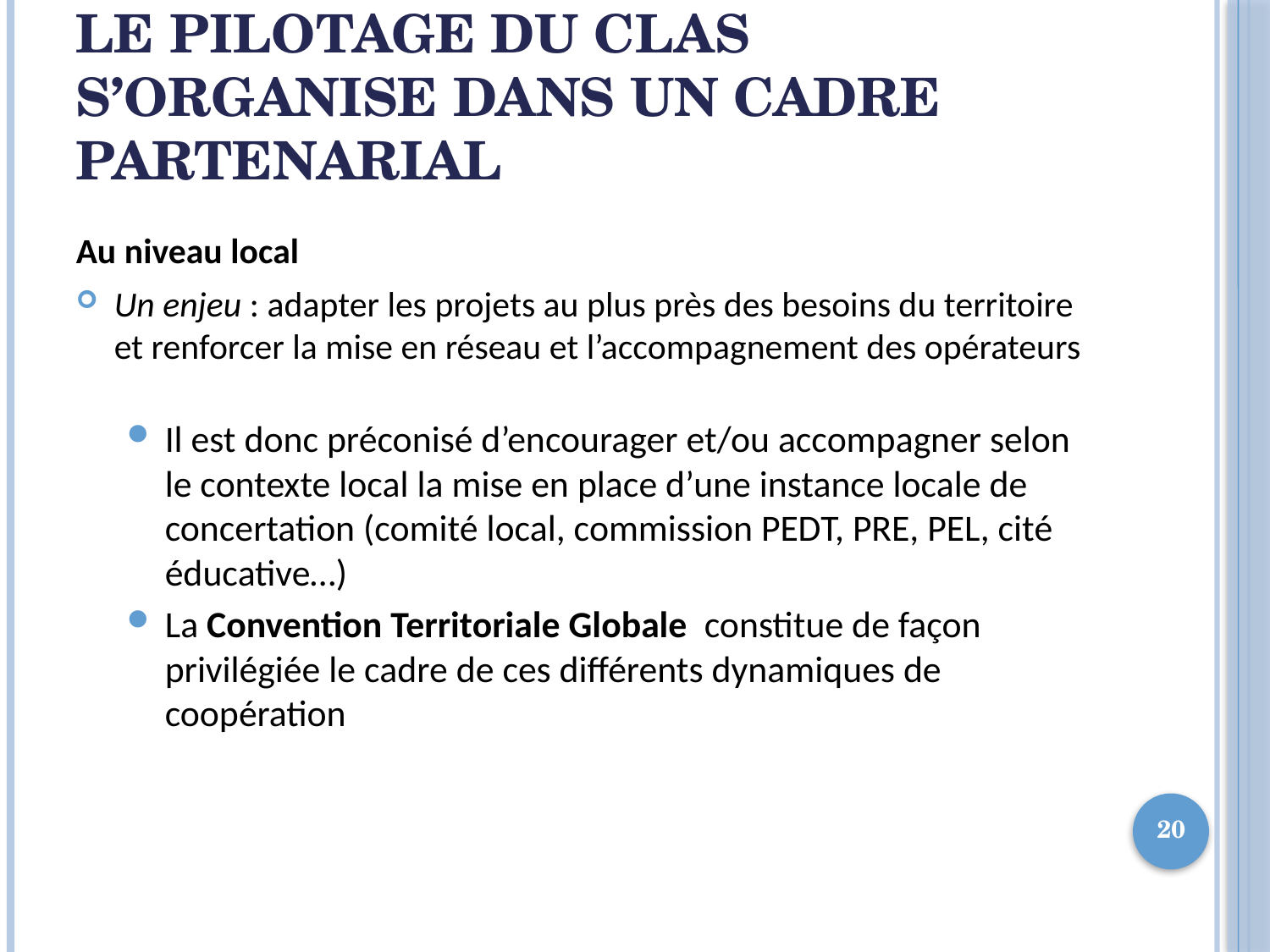

Le pilotage du Clas s’organise dans un cadre partenarial
Au niveau local
Un enjeu : adapter les projets au plus près des besoins du territoire et renforcer la mise en réseau et l’accompagnement des opérateurs

Il est donc préconisé d’encourager et/ou accompagner selon le contexte local la mise en place d’une instance locale de concertation (comité local, commission PEDT, PRE, PEL, cité éducative…)
La Convention Territoriale Globale  constitue de façon privilégiée le cadre de ces différents dynamiques de coopération

20